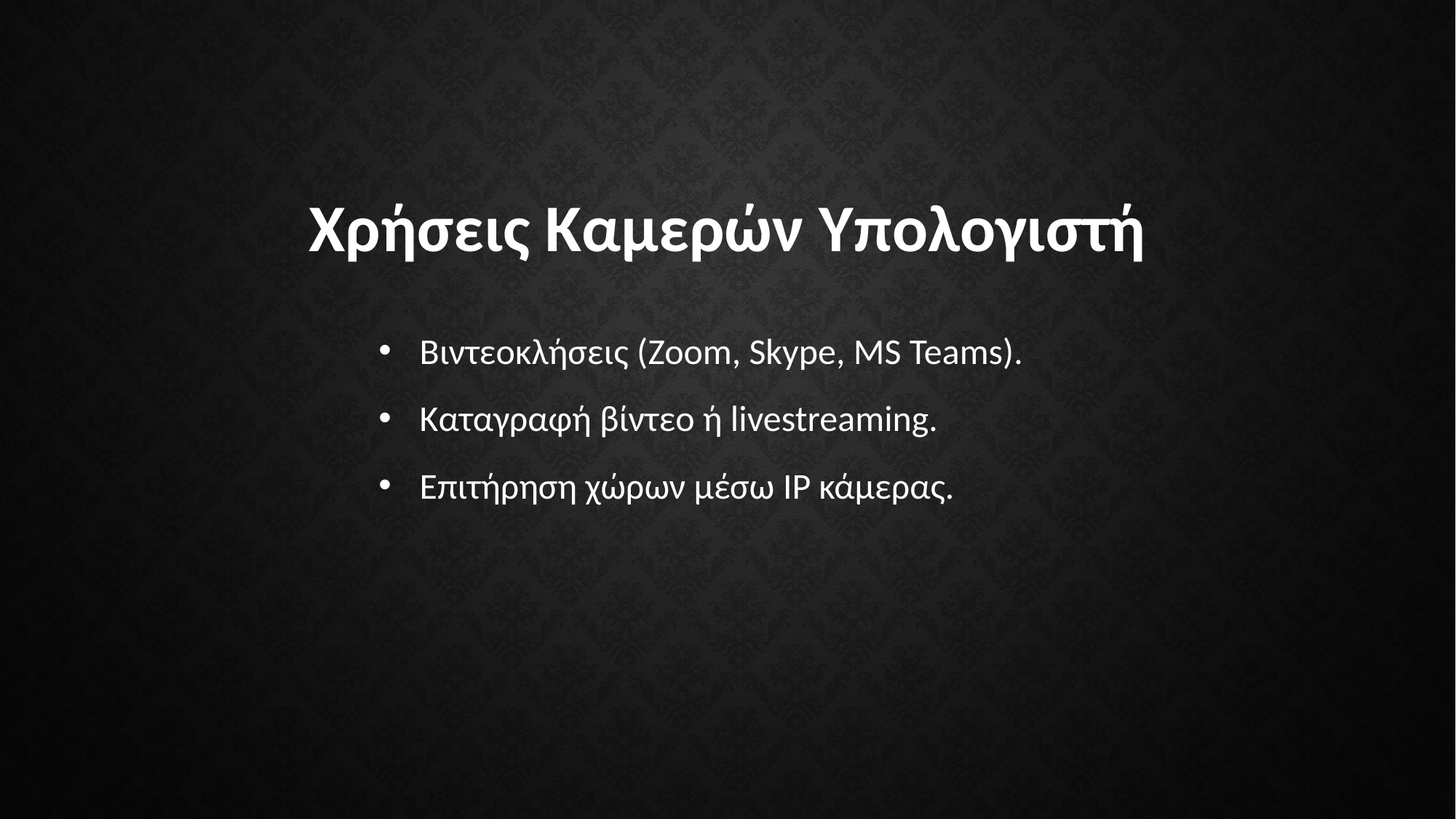

# Χρήσεις Καμερών Υπολογιστή
Βιντεοκλήσεις (Zoom, Skype, MS Teams).
Καταγραφή βίντεο ή livestreaming.
Επιτήρηση χώρων μέσω IP κάμερας.